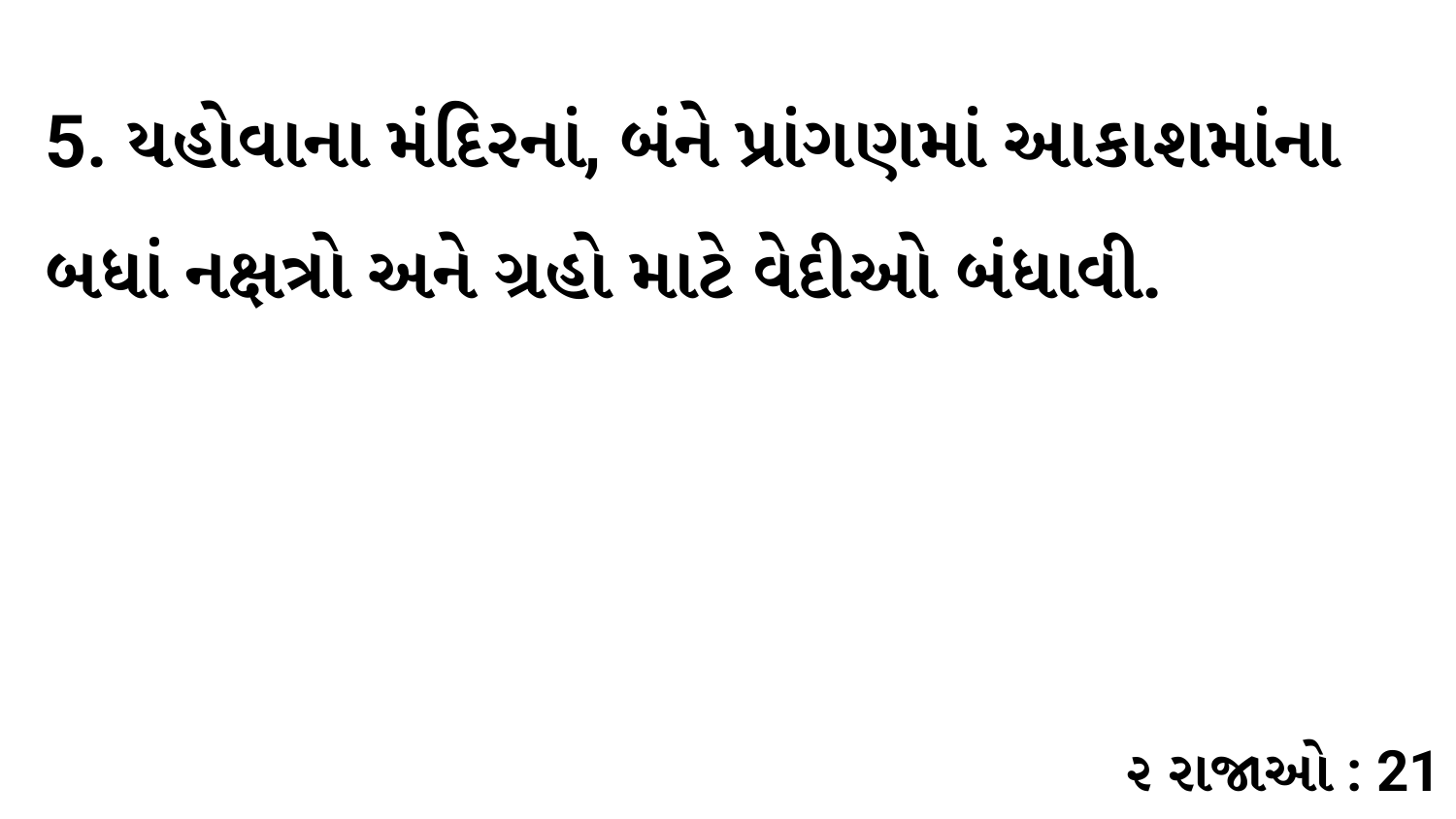

5. યહોવાના મંદિરનાં, બંને પ્રાંગણમાં આકાશમાંના બધાં નક્ષત્રો અને ગ્રહો માટે વેદીઓ બંધાવી.
૨ રાજાઓ : 21